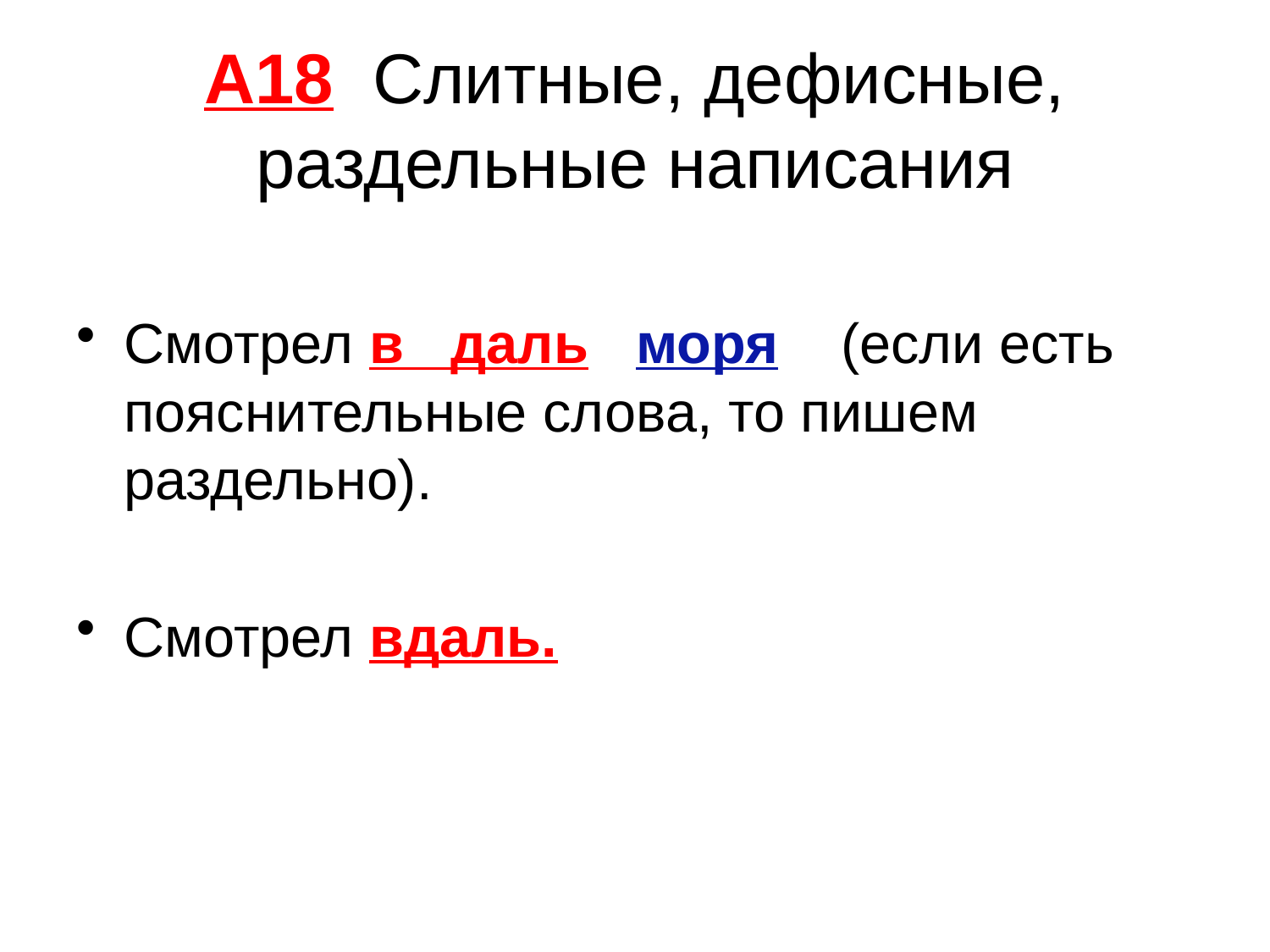

# А18  Слитные, дефисные, раздельные написания

Смотрел в   даль   моря    (если есть пояснительные слова, то пишем раздельно).

Смотрел вдаль.